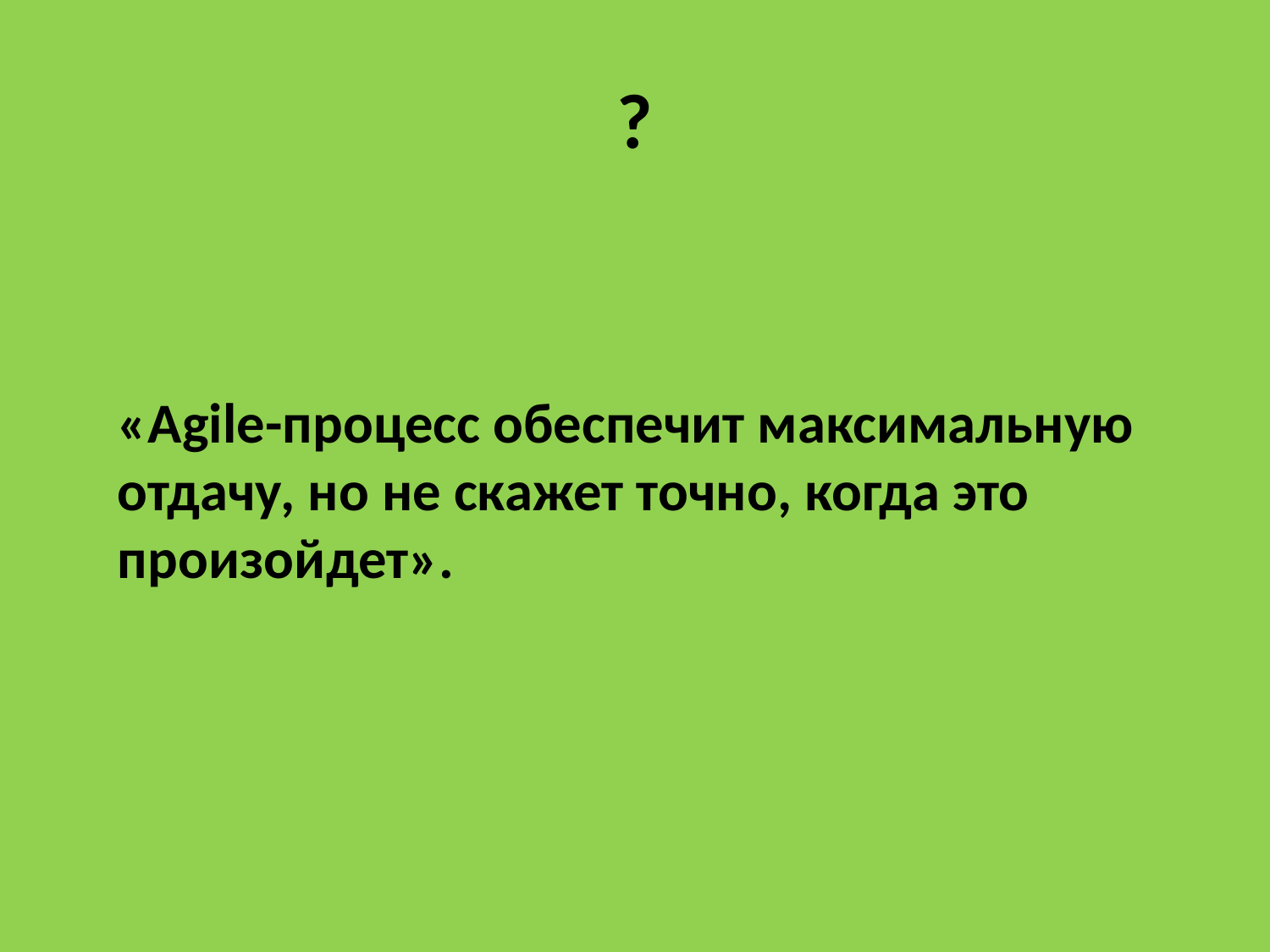

# ?

«Agile-процесс обеспечит максимальную отдачу, но не скажет точно, когда это произойдет».